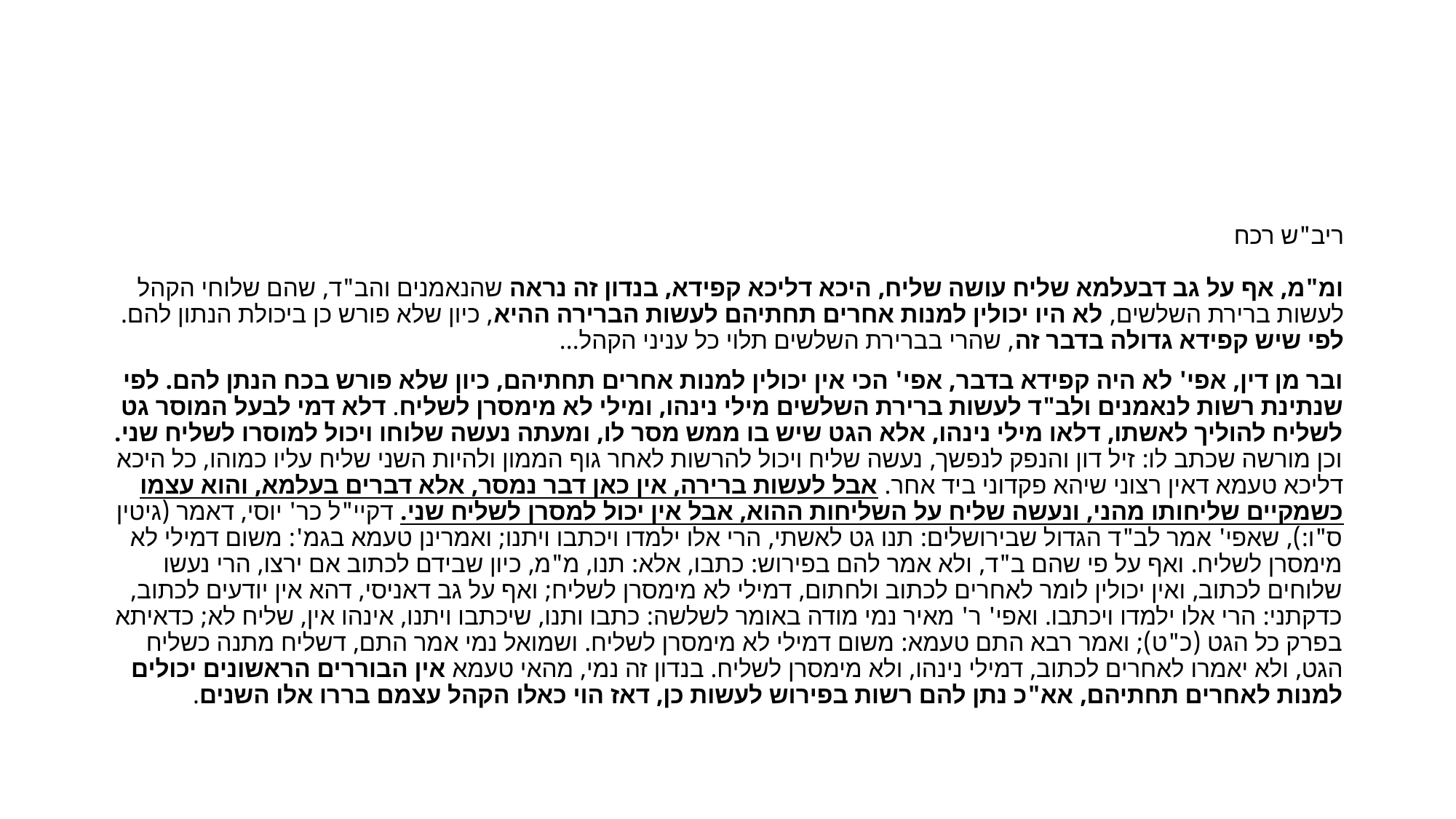

#
ריב"ש רכח

ומ"מ, אף על גב דבעלמא שליח עושה שליח, היכא דליכא קפידא, בנדון זה נראה שהנאמנים והב"ד, שהם שלוחי הקהל לעשות ברירת השלשים, לא היו יכולין למנות אחרים תחתיהם לעשות הברירה ההיא, כיון שלא פורש כן ביכולת הנתון להם. לפי שיש קפידא גדולה בדבר זה, שהרי בברירת השלשים תלוי כל עניני הקהל...
ובר מן דין, אפי' לא היה קפידא בדבר, אפי' הכי אין יכולין למנות אחרים תחתיהם, כיון שלא פורש בכח הנתן להם. לפי שנתינת רשות לנאמנים ולב"ד לעשות ברירת השלשים מילי נינהו, ומילי לא מימסרן לשליח. דלא דמי לבעל המוסר גט לשליח להוליך לאשתו, דלאו מילי נינהו, אלא הגט שיש בו ממש מסר לו, ומעתה נעשה שלוחו ויכול למוסרו לשליח שני. וכן מורשה שכתב לו: זיל דון והנפק לנפשך, נעשה שליח ויכול להרשות לאחר גוף הממון ולהיות השני שליח עליו כמוהו, כל היכא דליכא טעמא דאין רצוני שיהא פקדוני ביד אחר. אבל לעשות ברירה, אין כאן דבר נמסר, אלא דברים בעלמא, והוא עצמו כשמקיים שליחותו מהני, ונעשה שליח על השליחות ההוא, אבל אין יכול למסרן לשליח שני. דקיי"ל כר' יוסי, דאמר (גיטין ס"ו:), שאפי' אמר לב"ד הגדול שבירושלים: תנו גט לאשתי, הרי אלו ילמדו ויכתבו ויתנו; ואמרינן טעמא בגמ': משום דמילי לא מימסרן לשליח. ואף על פי שהם ב"ד, ולא אמר להם בפירוש: כתבו, אלא: תנו, מ"מ, כיון שבידם לכתוב אם ירצו, הרי נעשו שלוחים לכתוב, ואין יכולין לומר לאחרים לכתוב ולחתום, דמילי לא מימסרן לשליח; ואף על גב דאניסי, דהא אין יודעים לכתוב, כדקתני: הרי אלו ילמדו ויכתבו. ואפי' ר' מאיר נמי מודה באומר לשלשה: כתבו ותנו, שיכתבו ויתנו, אינהו אין, שליח לא; כדאיתא בפרק כל הגט (כ"ט); ואמר רבא התם טעמא: משום דמילי לא מימסרן לשליח. ושמואל נמי אמר התם, דשליח מתנה כשליח הגט, ולא יאמרו לאחרים לכתוב, דמילי נינהו, ולא מימסרן לשליח. בנדון זה נמי, מהאי טעמא אין הבוררים הראשונים יכולים למנות לאחרים תחתיהם, אא"כ נתן להם רשות בפירוש לעשות כן, דאז הוי כאלו הקהל עצמם בררו אלו השנים.